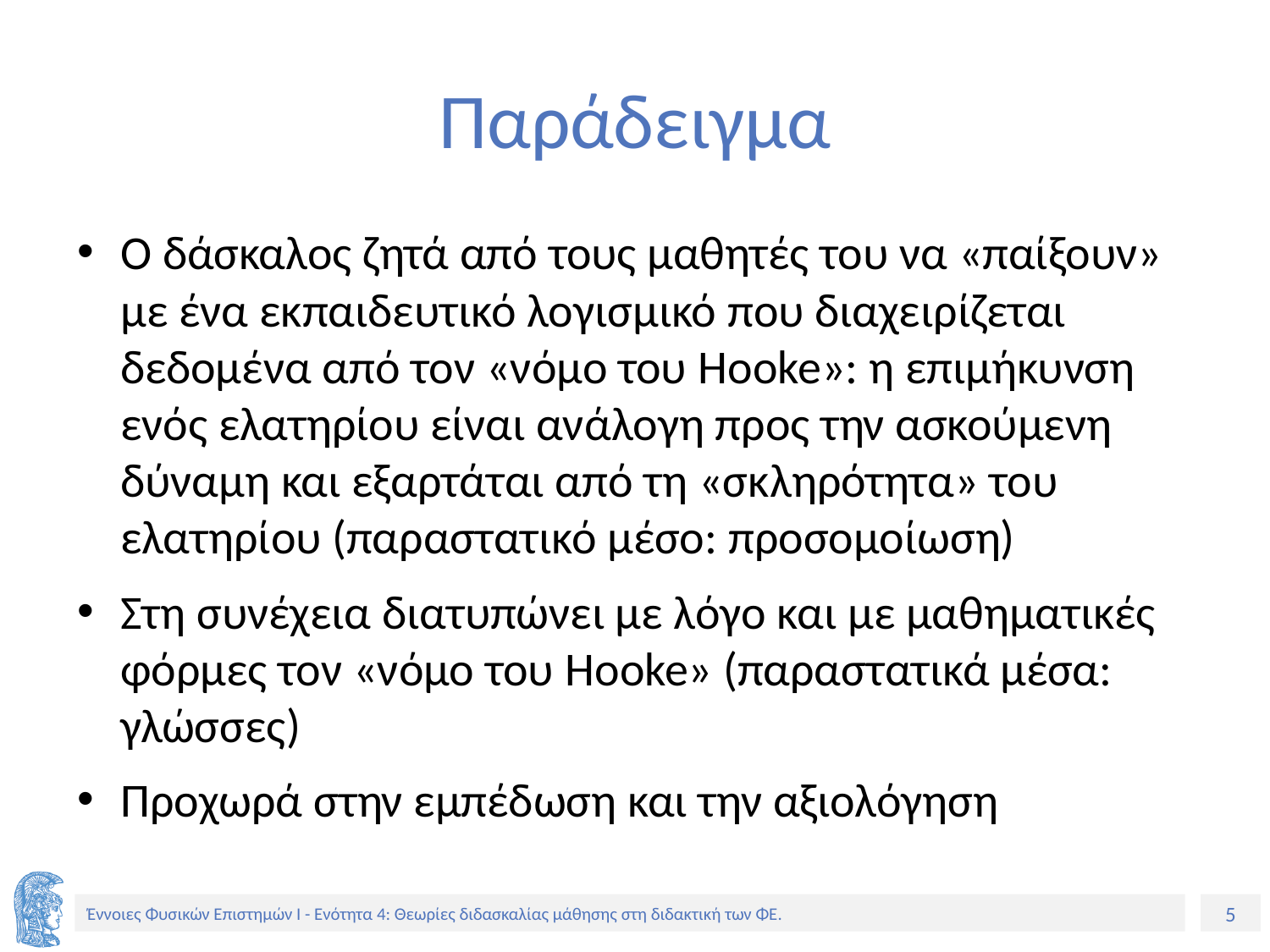

# Παράδειγμα
Ο δάσκαλος ζητά από τους μαθητές του να «παίξουν» με ένα εκπαιδευτικό λογισμικό που διαχειρίζεται δεδομένα από τον «νόμο του Hooke»: η επιμήκυνση ενός ελατηρίου είναι ανάλογη προς την ασκούμενη δύναμη και εξαρτάται από τη «σκληρότητα» του ελατηρίου (παραστατικό μέσο: προσομοίωση)
Στη συνέχεια διατυπώνει με λόγο και με μαθηματικές φόρμες τον «νόμο του Hooke» (παραστατικά μέσα: γλώσσες)
Προχωρά στην εμπέδωση και την αξιολόγηση